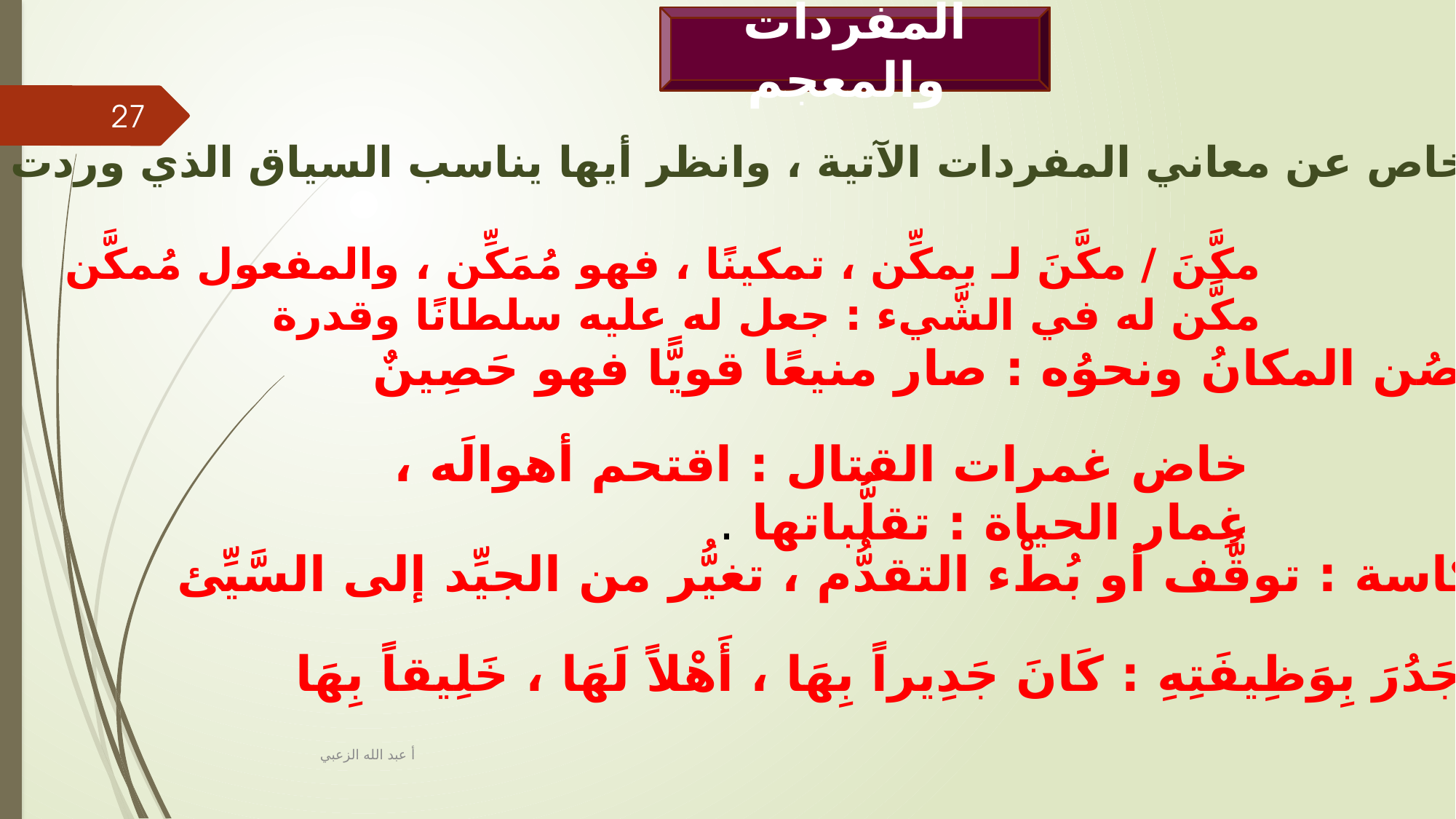

المفردات والمعجم
27
ابحث في معجمك الخاص عن معاني المفردات الآتية ، وانظر أيها يناسب السياق الذي وردت فيه المقال :

 التمكين :

الحصانة :

غِمارَ :

الانتكاس :

الجدارة :
مكَّنَ / مكَّنَ لـ يمكِّن ، تمكينًا ، فهو مُمَكِّن ، والمفعول مُمكَّن مكَّن له في الشَّيء : جعل له عليه سلطانًا وقدرة
حصُن المكانُ ونحوُه : صار منيعًا قويًّا فهو حَصِينٌ
خاض غمرات القتال : اقتحم أهوالَه ، غِمار الحياة : تقلُّباتها .
انتكاسة : توقُّف أو بُطْء التقدُّم ، تغيُّر من الجيِّد إلى السَّيِّئ
جَدُرَ بِوَظِيفَتِهِ : كَانَ جَدِيراً بِهَا ، أَهْلاً لَهَا ، خَلِيقاً بِهَا
أ عبد الله الزعبي